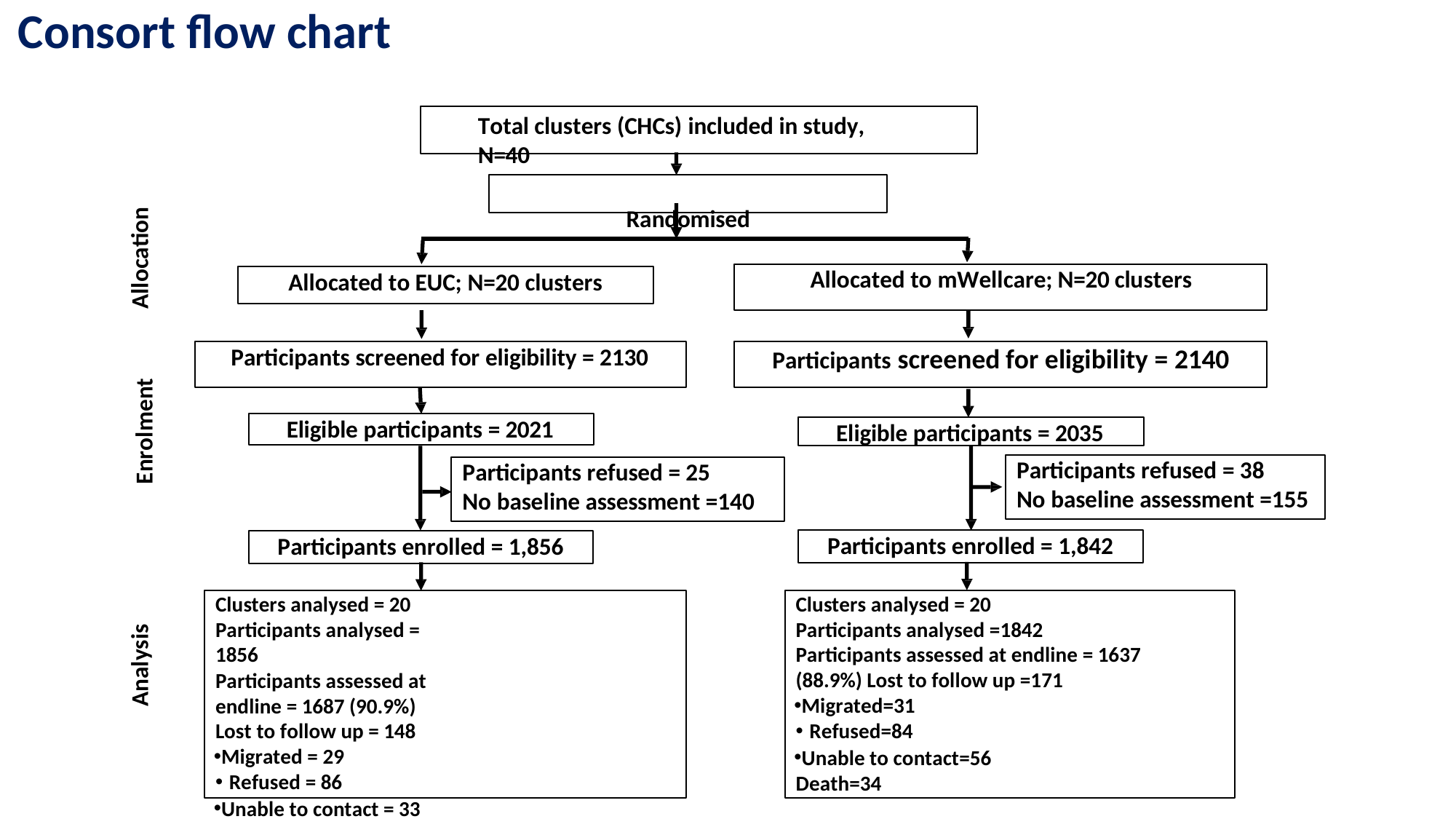

Consort flow chart

Total clusters (CHCs) included in study, N=40

Randomised

Allocation

Allocated to mWellcare; N=20 clusters

Allocated to EUC; N=20 clusters

Participants screened for eligibility = 2140
Participants screened for eligibility = 2130

Enrolment

Eligible participants = 2021

Eligible participants = 2035

Participants refused = 38
No baseline assessment =155

Participants refused = 25
No baseline assessment =140

Participants enrolled = 1,842

Participants enrolled = 1,856

Clusters analysed = 20
Participants analysed =1842
Participants assessed at endline = 1637 (88.9%) Lost to follow up =171
Migrated=31
Refused=84
Unable to contact=56 Death=34
Clusters analysed = 20 Participants analysed = 1856
Participants assessed at endline = 1687 (90.9%)
Lost to follow up = 148
Migrated = 29
Refused = 86
Unable to contact = 33 Death = 21

Analysis